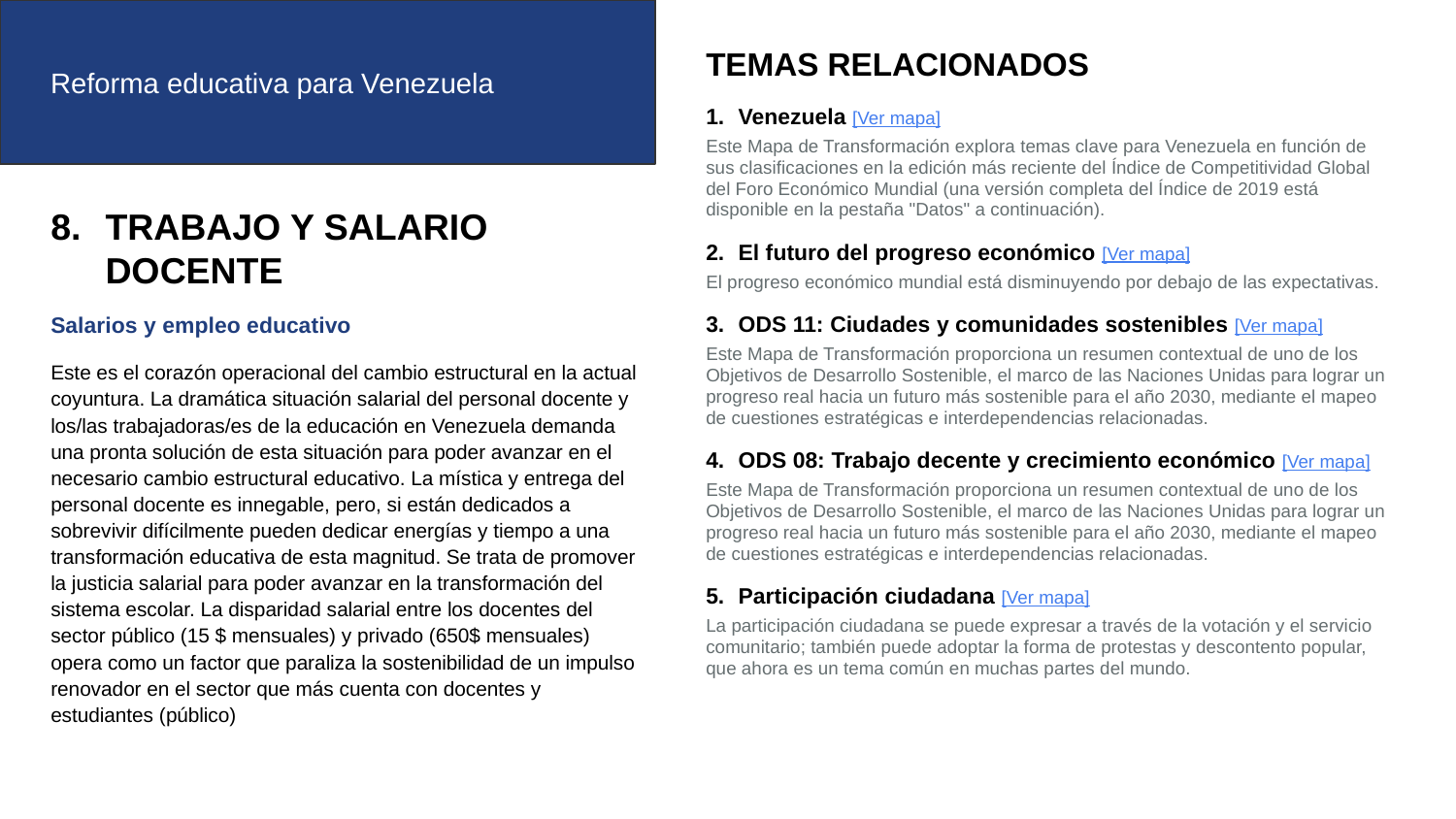

Reforma educativa para Venezuela
TEMAS RELACIONADOS
Venezuela [Ver mapa]
Este Mapa de Transformación explora temas clave para Venezuela en función de sus clasificaciones en la edición más reciente del Índice de Competitividad Global del Foro Económico Mundial (una versión completa del Índice de 2019 está disponible en la pestaña "Datos" a continuación).
El futuro del progreso económico [Ver mapa]
El progreso económico mundial está disminuyendo por debajo de las expectativas.
ODS 11: Ciudades y comunidades sostenibles [Ver mapa]
Este Mapa de Transformación proporciona un resumen contextual de uno de los Objetivos de Desarrollo Sostenible, el marco de las Naciones Unidas para lograr un progreso real hacia un futuro más sostenible para el año 2030, mediante el mapeo de cuestiones estratégicas e interdependencias relacionadas.
ODS 08: Trabajo decente y crecimiento económico [Ver mapa]
Este Mapa de Transformación proporciona un resumen contextual de uno de los Objetivos de Desarrollo Sostenible, el marco de las Naciones Unidas para lograr un progreso real hacia un futuro más sostenible para el año 2030, mediante el mapeo de cuestiones estratégicas e interdependencias relacionadas.
Participación ciudadana [Ver mapa]
La participación ciudadana se puede expresar a través de la votación y el servicio comunitario; también puede adoptar la forma de protestas y descontento popular, que ahora es un tema común en muchas partes del mundo.
TRABAJO Y SALARIO DOCENTE
Salarios y empleo educativo
Este es el corazón operacional del cambio estructural en la actual coyuntura. La dramática situación salarial del personal docente y los/las trabajadoras/es de la educación en Venezuela demanda una pronta solución de esta situación para poder avanzar en el necesario cambio estructural educativo. La mística y entrega del personal docente es innegable, pero, si están dedicados a sobrevivir difícilmente pueden dedicar energías y tiempo a una transformación educativa de esta magnitud. Se trata de promover la justicia salarial para poder avanzar en la transformación del sistema escolar. La disparidad salarial entre los docentes del sector público (15 $ mensuales) y privado (650$ mensuales) opera como un factor que paraliza la sostenibilidad de un impulso renovador en el sector que más cuenta con docentes y estudiantes (público)